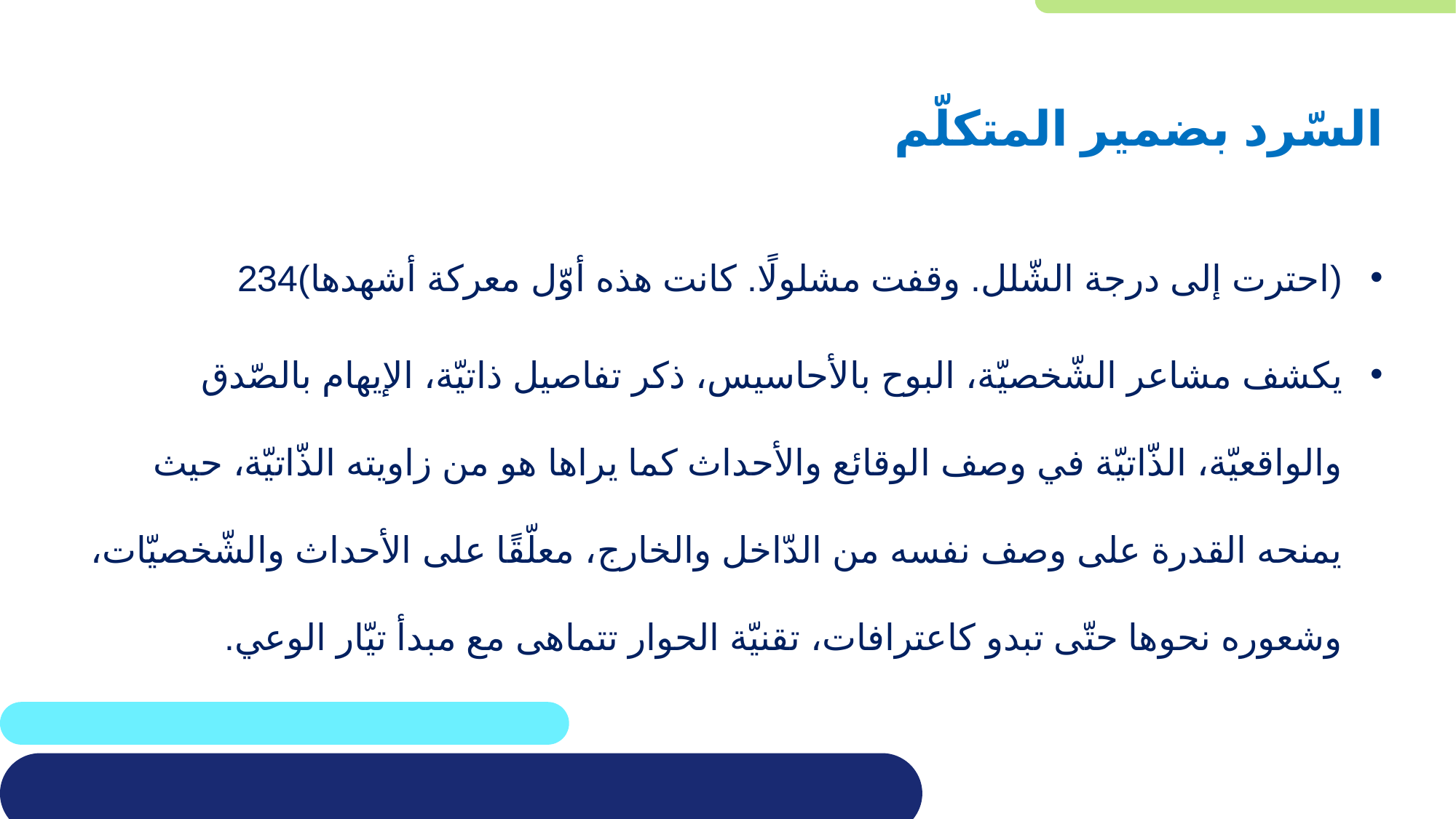

السّرد بضمير المتكلّم
(احترت إلى درجة الشّلل. وقفت مشلولًا. كانت هذه أوّل معركة أشهدها)234
يكشف مشاعر الشّخصيّة، البوح بالأحاسيس، ذكر تفاصيل ذاتيّة، الإيهام بالصّدق والواقعيّة، الذّاتيّة في وصف الوقائع والأحداث كما يراها هو من زاويته الذّاتيّة، حيث يمنحه القدرة على وصف نفسه من الدّاخل والخارج، معلّقًا على الأحداث والشّخصيّات، وشعوره نحوها حتّى تبدو كاعترافات، تقنيّة الحوار تتماهى مع مبدأ تيّار الوعي.